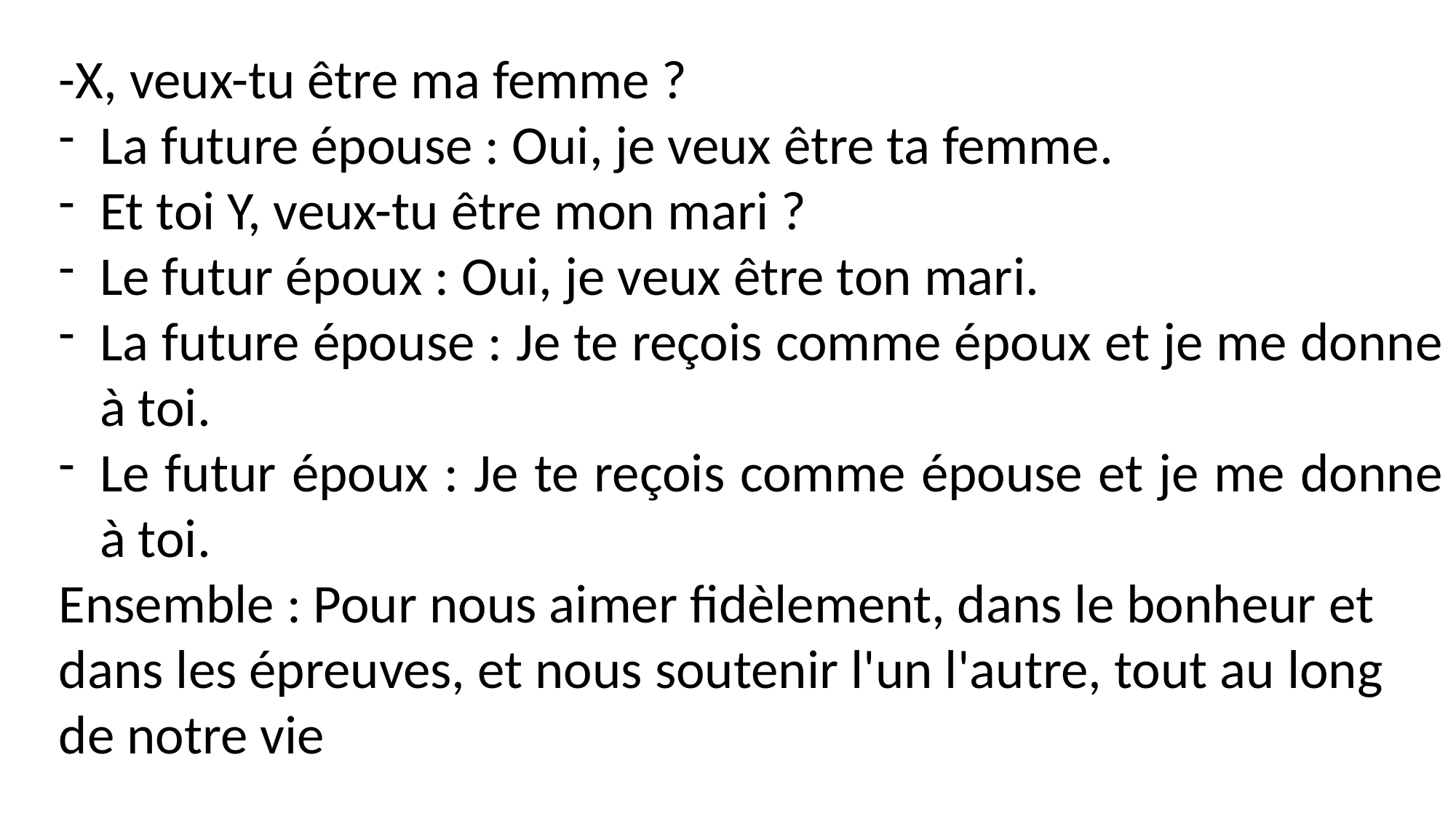

-X, veux-tu être ma femme ?
La future épouse : Oui, je veux être ta femme.
Et toi Y, veux-tu être mon mari ?
Le futur époux : Oui, je veux être ton mari.
La future épouse : Je te reçois comme époux et je me donne à toi.
Le futur époux : Je te reçois comme épouse et je me donne à toi.
Ensemble : Pour nous aimer fidèlement, dans le bonheur et dans les épreuves, et nous soutenir l'un l'autre, tout au long de notre vie